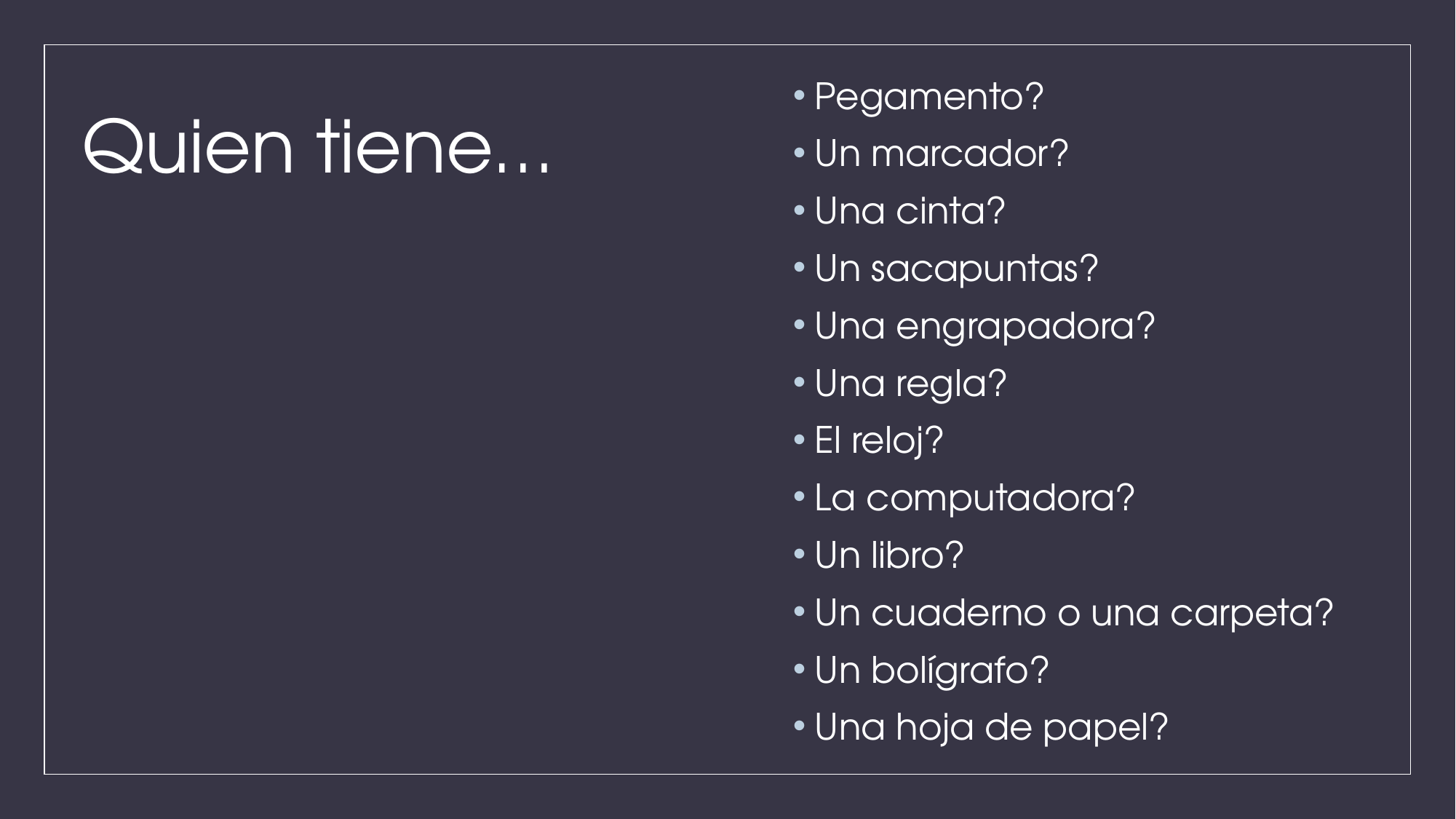

# Quien tiene…
Pegamento?
Un marcador?
Una cinta?
Un sacapuntas?
Una engrapadora?
Una regla?
El reloj?
La computadora?
Un libro?
Un cuaderno o una carpeta?
Un bolígrafo?
Una hoja de papel?